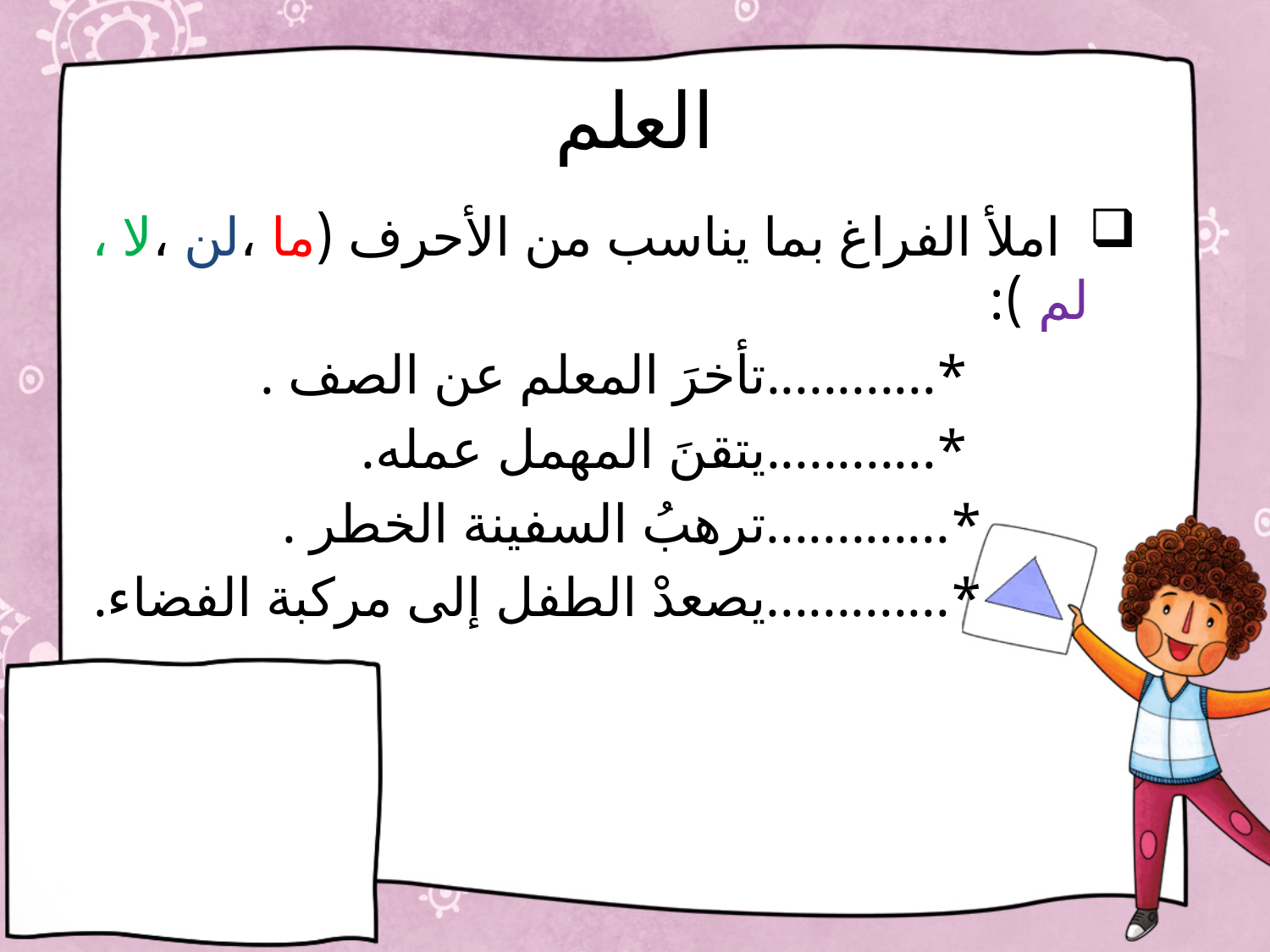

# العلم
  املأ الفراغ بما يناسب من الأحرف (ما ،لن ،لا ، لم ):
            *............تأخرَ المعلم عن الصف .
            *............يتقنَ المهمل عمله.
           *.............ترهبُ السفينة الخطر .
           *.............يصعدْ الطفل إلى مركبة الفضاء.